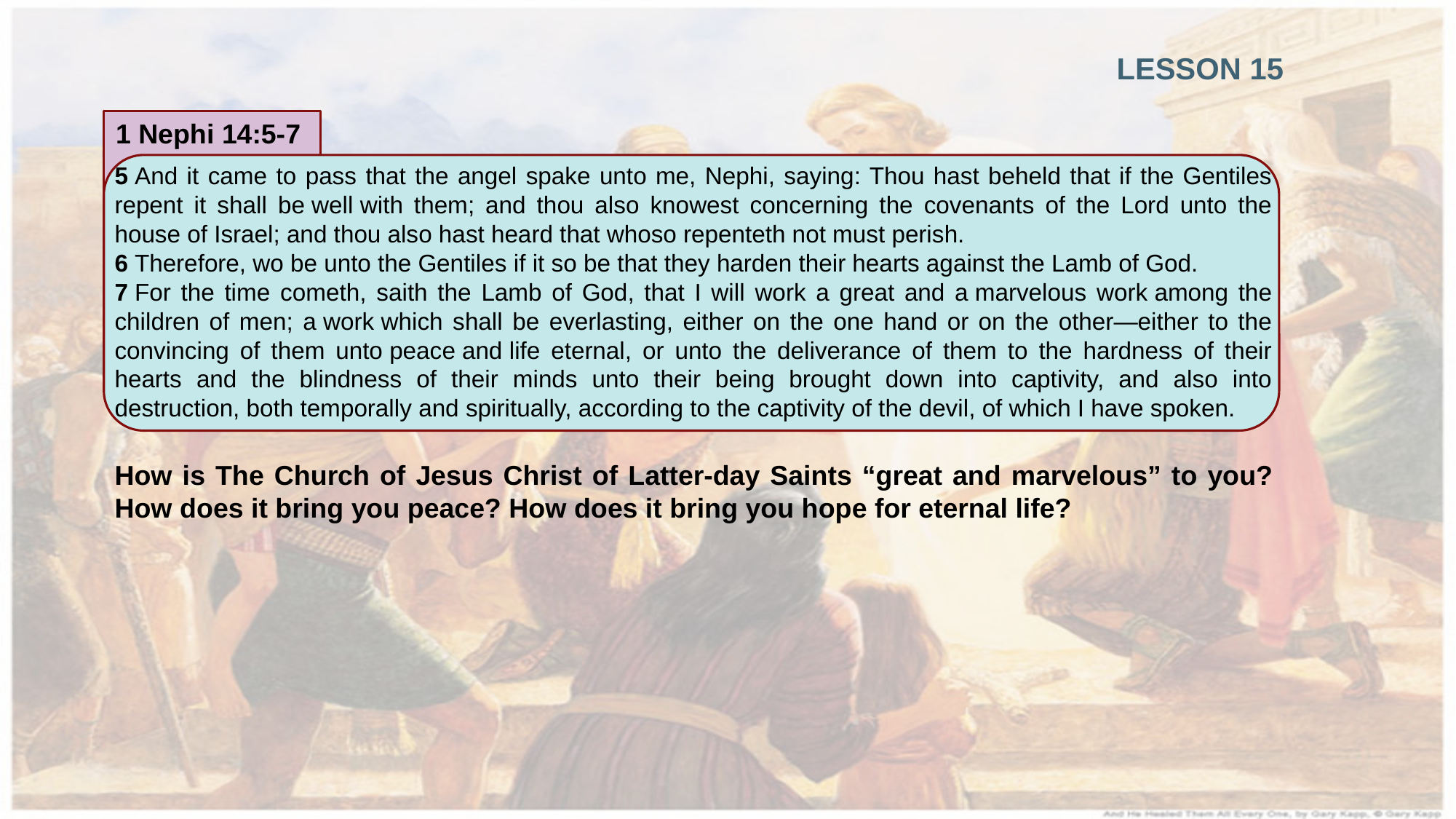

LESSON 15

1 Nephi 14:5-7

5 And it came to pass that the angel spake unto me, Nephi, saying: Thou hast beheld that if the Gentiles repent it shall be well with them; and thou also knowest concerning the covenants of the Lord unto the house of Israel; and thou also hast heard that whoso repenteth not must perish.
6 Therefore, wo be unto the Gentiles if it so be that they harden their hearts against the Lamb of God.
7 For the time cometh, saith the Lamb of God, that I will work a great and a marvelous work among the children of men; a work which shall be everlasting, either on the one hand or on the other—either to the convincing of them unto peace and life eternal, or unto the deliverance of them to the hardness of their hearts and the blindness of their minds unto their being brought down into captivity, and also into destruction, both temporally and spiritually, according to the captivity of the devil, of which I have spoken.
How is The Church of Jesus Christ of Latter-day Saints “great and marvelous” to you? How does it bring you peace? How does it bring you hope for eternal life?